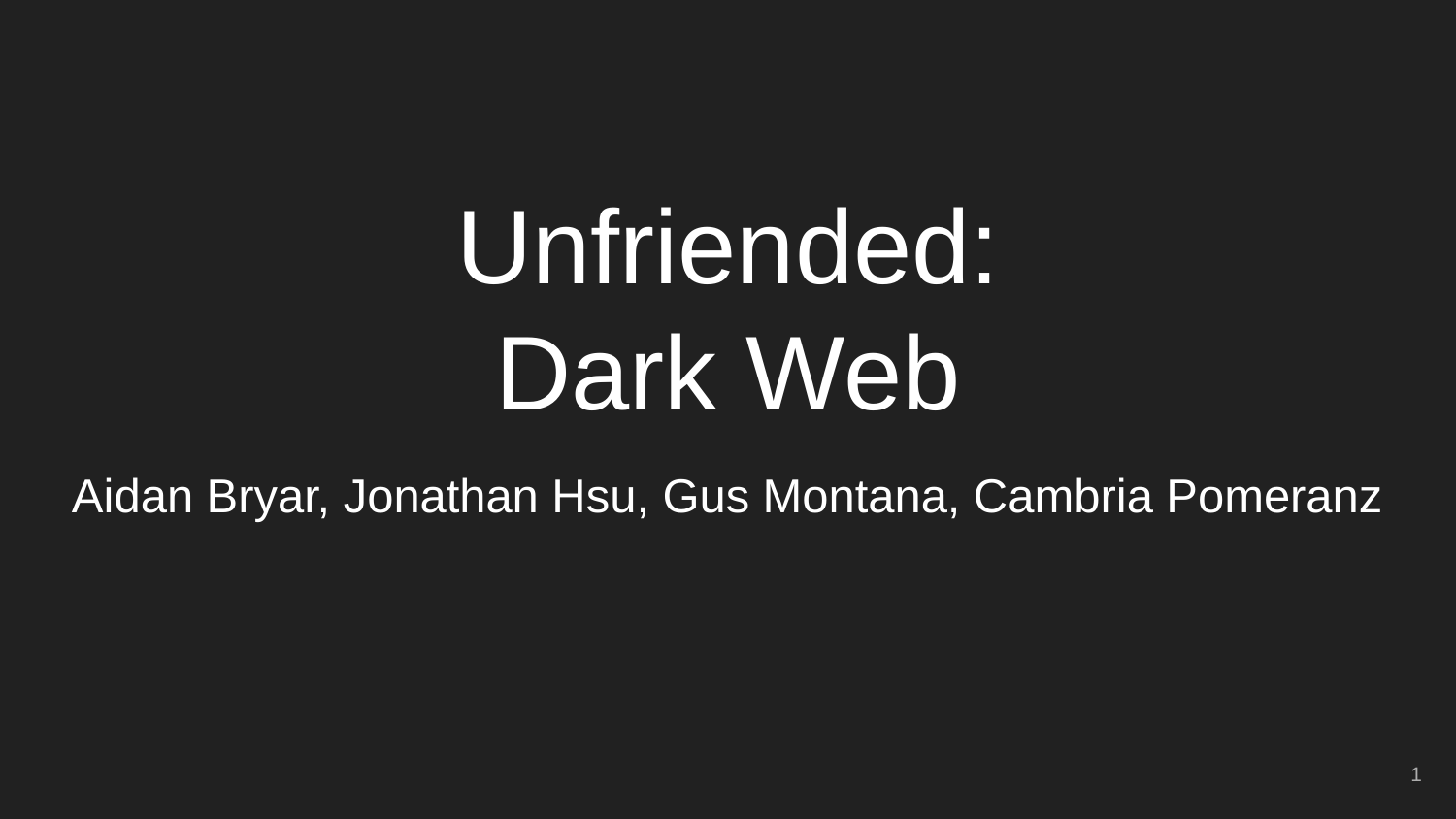

# Unfriended:
Dark Web
Aidan Bryar, Jonathan Hsu, Gus Montana, Cambria Pomeranz
1